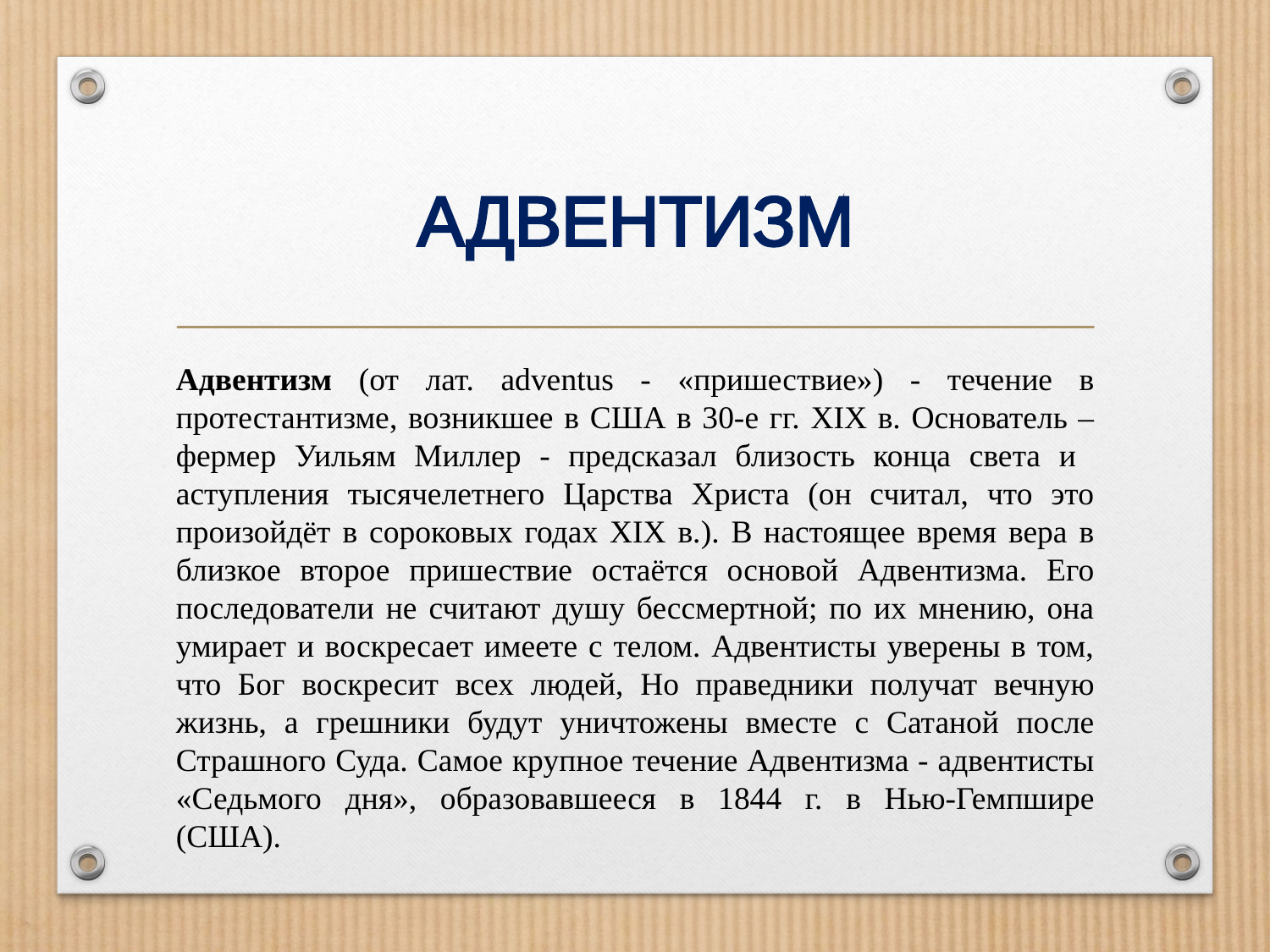

# АДВЕНТИЗМ
Адвентизм (от лат. adventus - «пришествие») - течение в
протестантизме, возникшее в США в 30-е гг. XIX в. Основатель – фермер Уильям Миллер - предсказал близость конца света и  аступления тысячелетнего Царства Христа (он считал, что это произойдёт в сороковых годах XIX в.). В настоящее время вера в близкое второе пришествие остаётся основой Адвентизма. Его последователи не считают душу бессмертной; по их мнению, она умирает и воскресает имеете с телом. Адвентисты уверены в том, что Бог воскресит всех людей, Но праведники получат вечную жизнь, а грешники будут уничтожены вместе с Сатаной после Страшного Суда. Самое крупное течение Адвентизма - адвентисты «Седьмого дня», образовавшееся в 1844 г. в Нью-Гемпшире (США).